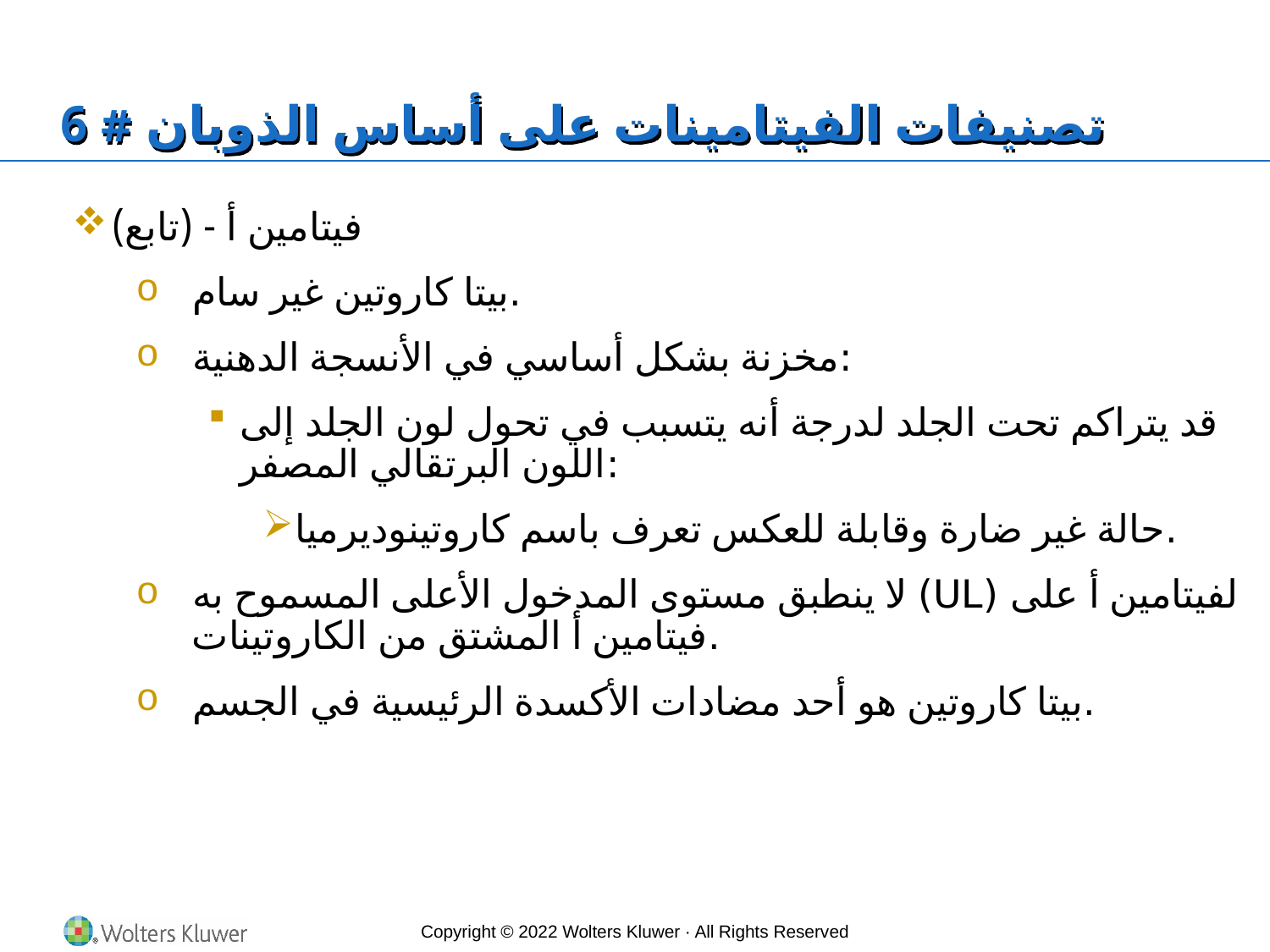

# تصنيفات الفيتامينات على أساس الذوبان # 6
فيتامين أ - (تابع)
بيتا كاروتين غير سام.
مخزنة بشكل أساسي في الأنسجة الدهنية:
قد يتراكم تحت الجلد لدرجة أنه يتسبب في تحول لون الجلد إلى اللون البرتقالي المصفر:
حالة غير ضارة وقابلة للعكس تعرف باسم كاروتينوديرميا.
لا ينطبق مستوى المدخول الأعلى المسموح به (UL) لفيتامين أ على فيتامين أ المشتق من الكاروتينات.
بيتا كاروتين هو أحد مضادات الأكسدة الرئيسية في الجسم.